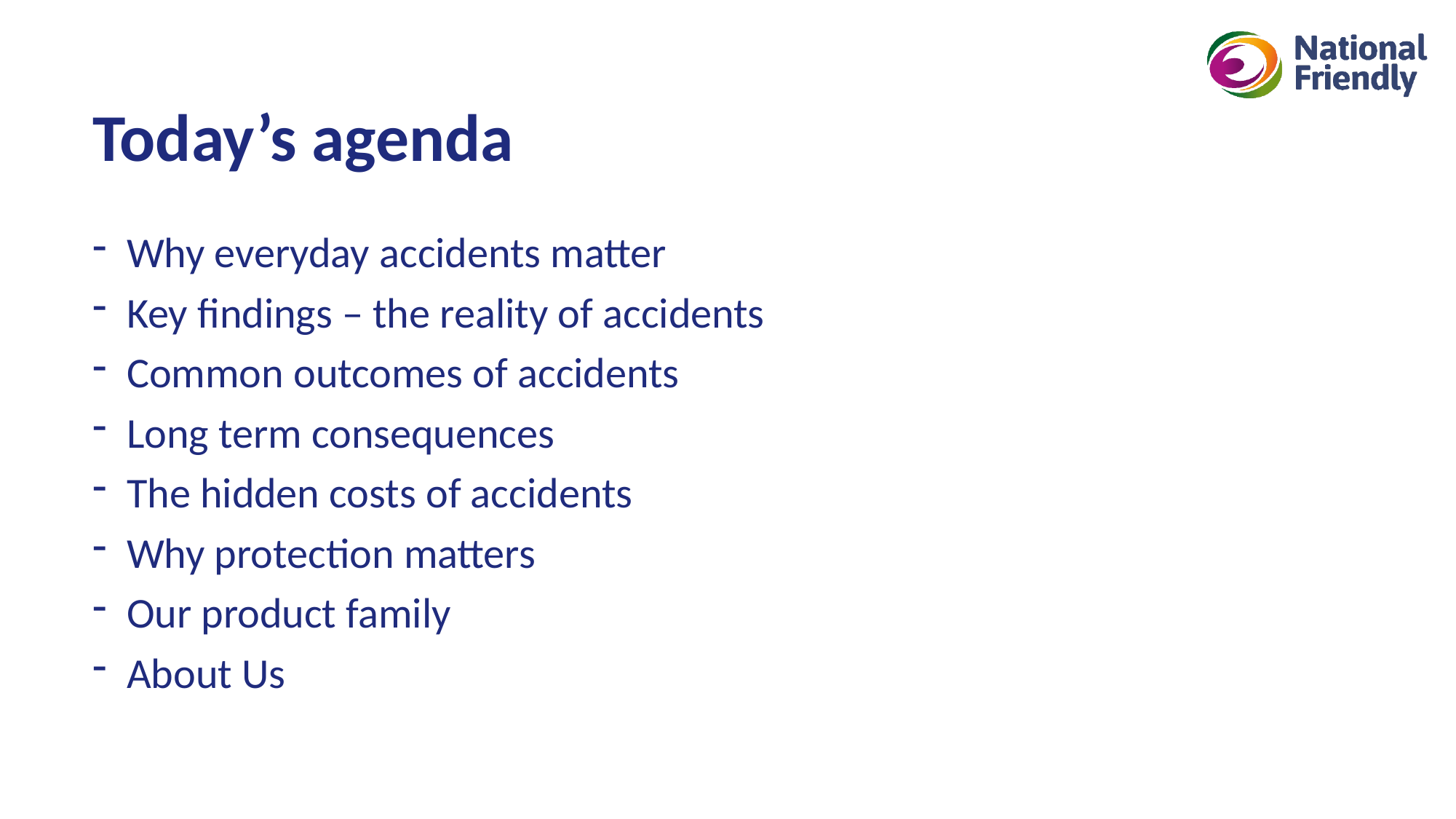

Today’s agenda

Why everyday accidents matter
Key findings – the reality of accidents
Common outcomes of accidents
Long term consequences
The hidden costs of accidents
Why protection matters
Our product family
About Us